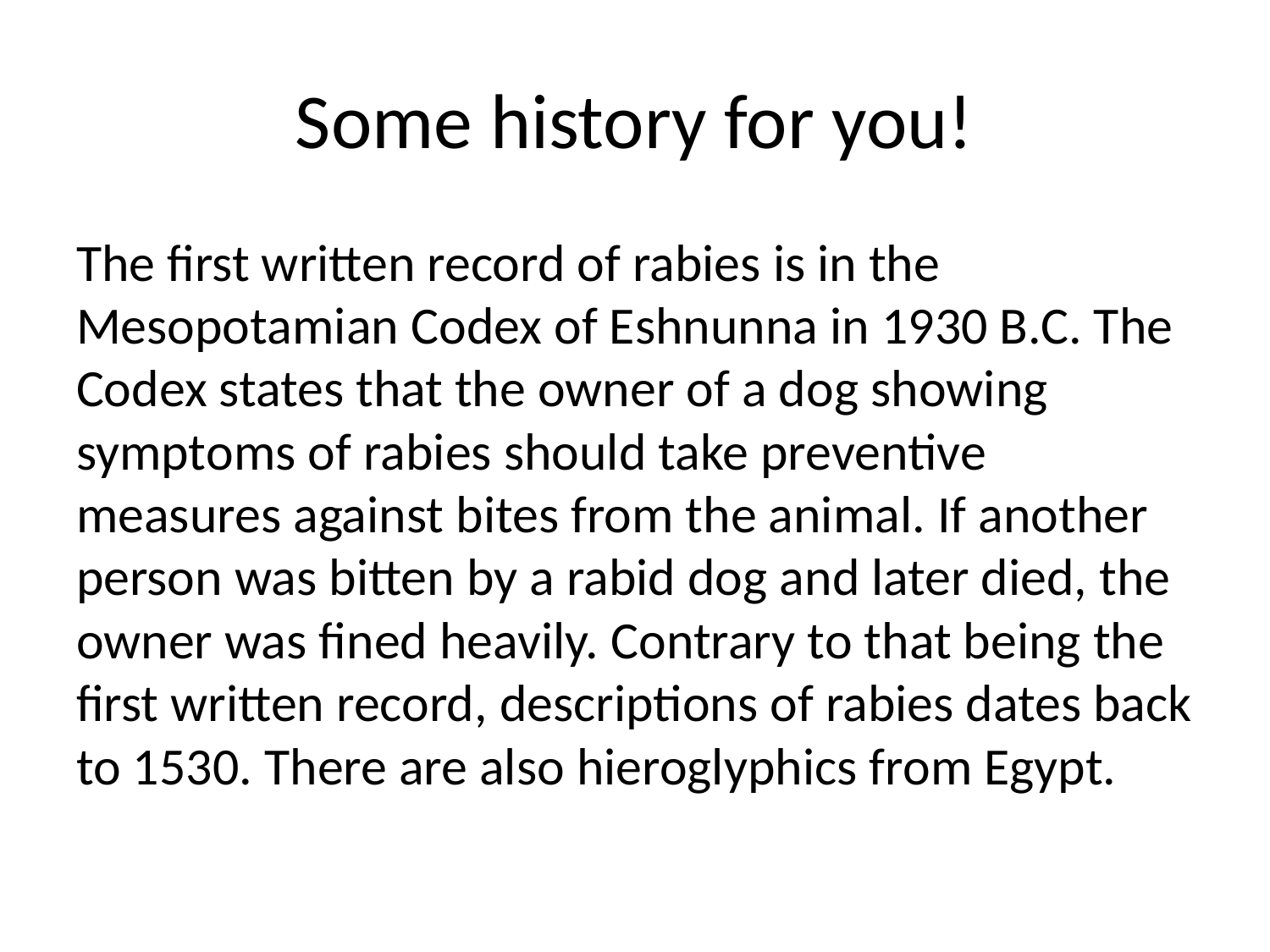

# Some history for you!
The first written record of rabies is in the Mesopotamian Codex of Eshnunna in 1930 B.C. The Codex states that the owner of a dog showing symptoms of rabies should take preventive measures against bites from the animal. If another person was bitten by a rabid dog and later died, the owner was fined heavily. Contrary to that being the first written record, descriptions of rabies dates back to 1530. There are also hieroglyphics from Egypt.